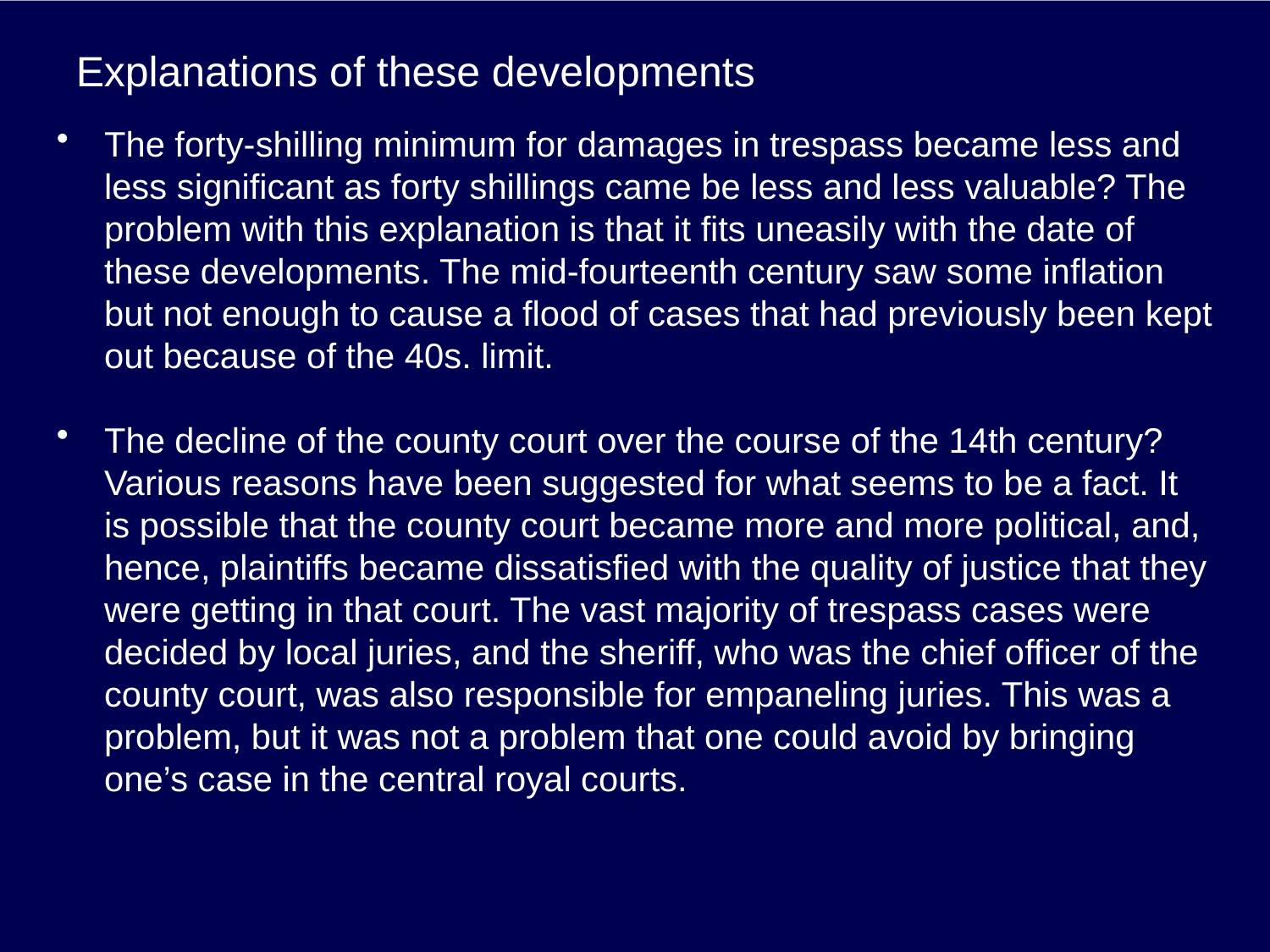

# Explanations of these developments
The forty-shilling minimum for damages in trespass became less and less significant as forty shillings came be less and less valuable? The problem with this explanation is that it fits uneasily with the date of these developments. The mid-fourteenth century saw some inflation but not enough to cause a flood of cases that had previously been kept out because of the 40s. limit.

The decline of the county court over the course of the 14th century? Various reasons have been suggested for what seems to be a fact. It is possible that the county court became more and more political, and, hence, plaintiffs became dissatisfied with the quality of justice that they were getting in that court. The vast majority of trespass cases were decided by local juries, and the sheriff, who was the chief officer of the county court, was also responsible for empaneling juries. This was a problem, but it was not a problem that one could avoid by bringing one’s case in the central royal courts.